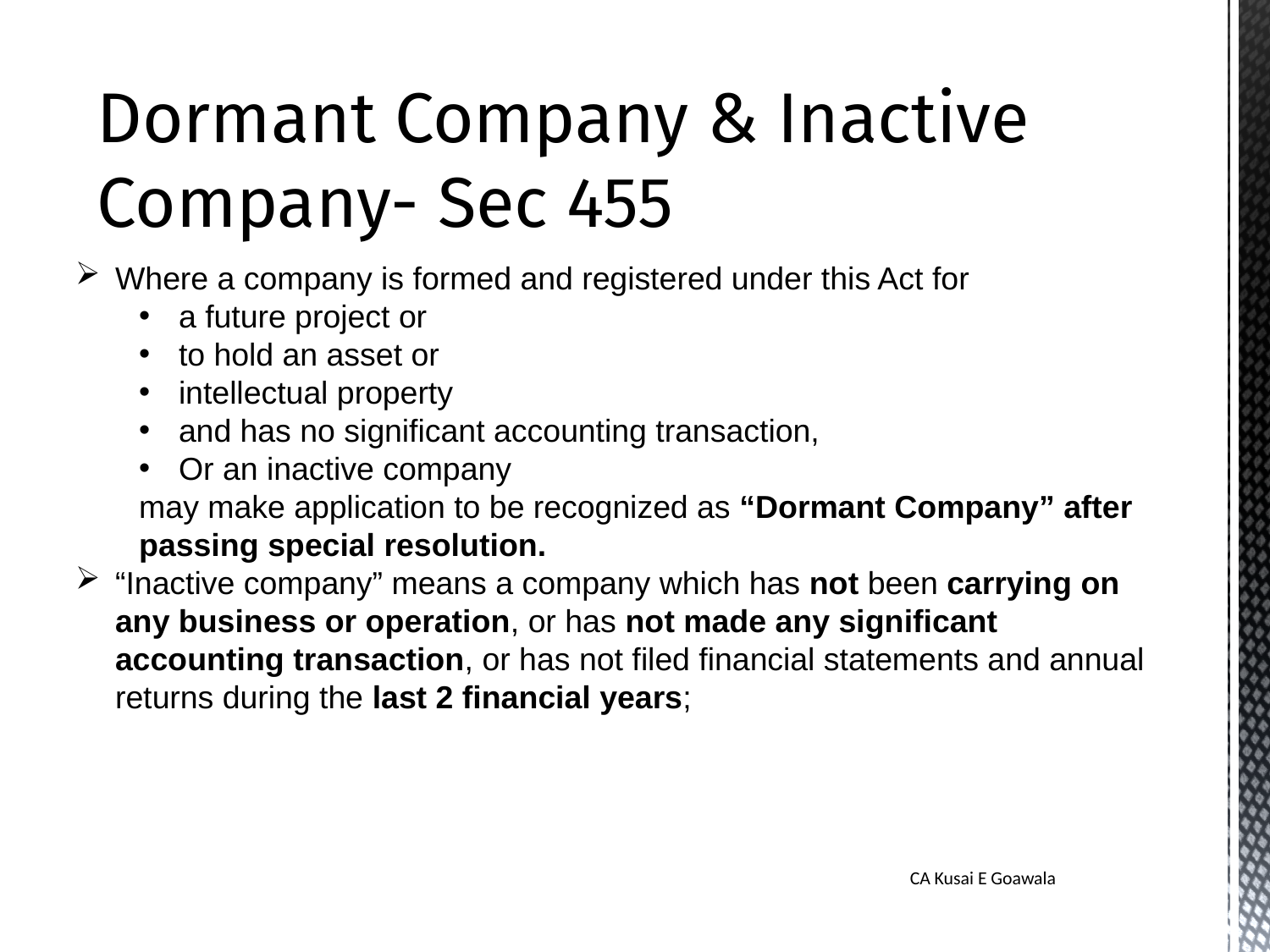

Dormant Company & Inactive Company- Sec 455
Where a company is formed and registered under this Act for
a future project or
to hold an asset or
intellectual property
and has no significant accounting transaction,
Or an inactive company
may make application to be recognized as “Dormant Company” after passing special resolution.
“Inactive company” means a company which has not been carrying on any business or operation, or has not made any significant accounting transaction, or has not filed financial statements and annual returns during the last 2 financial years;
CA Kusai E Goawala